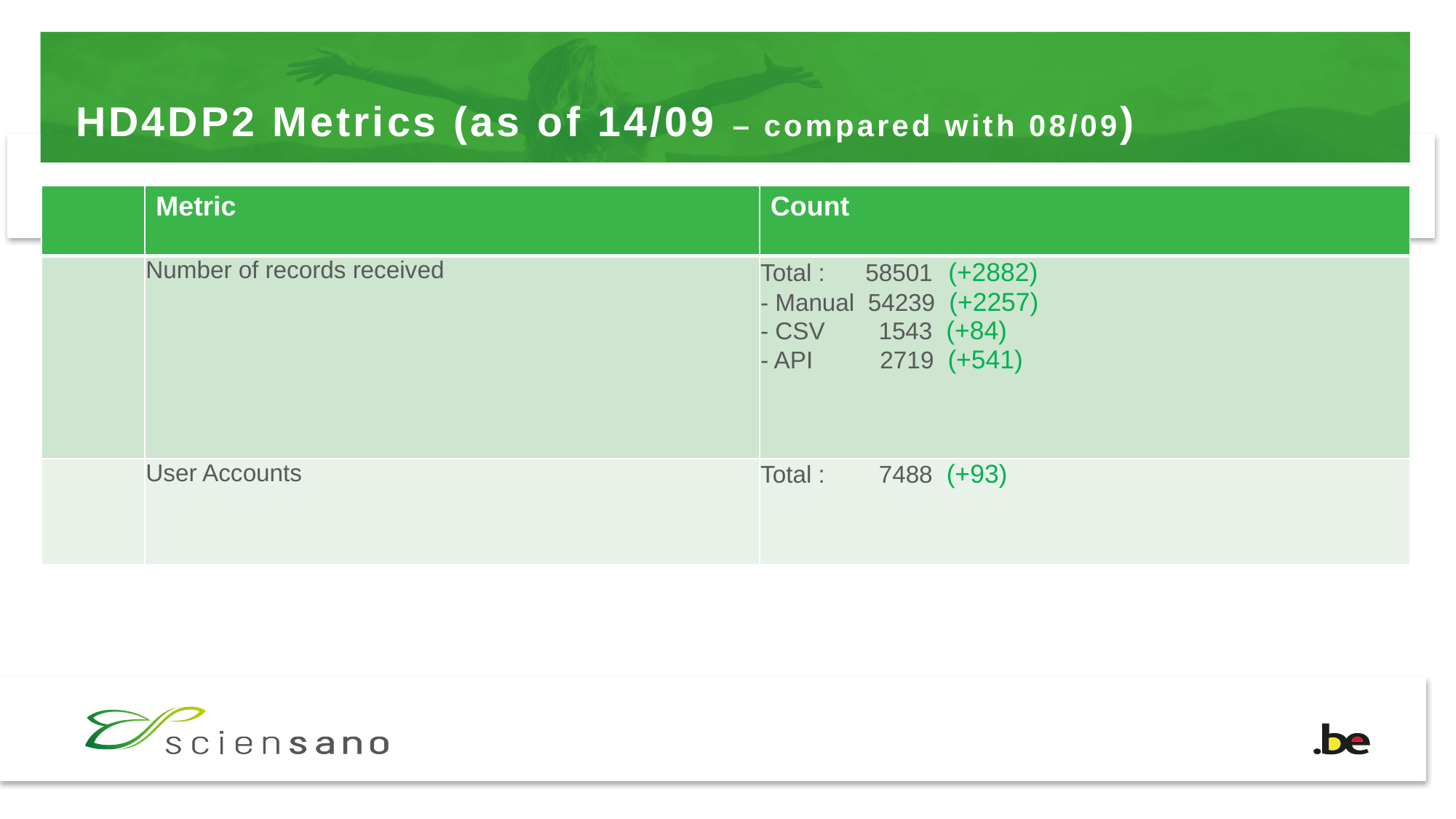

# HD4DP2 Metrics (as of 14/09 – compared with 08/09)
|  | Metric | Count |
| --- | --- | --- |
|  | Number of records received | Total : 58501 (+2882) - Manual 54239 (+2257) - CSV 1543 (+84) - API 2719 (+541) |
|  | User Accounts | Total : 7488 (+93) |